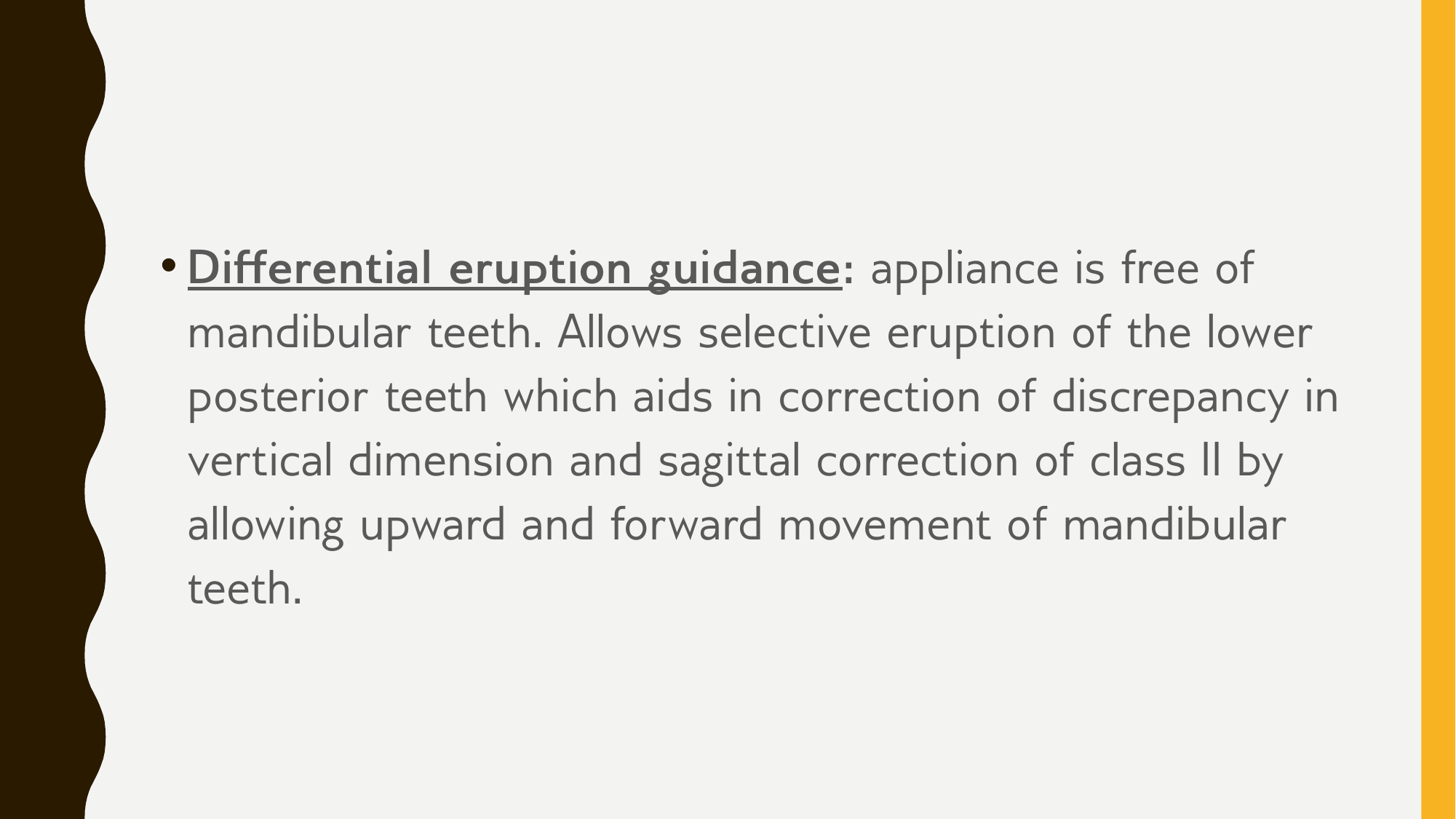

Differential eruption guidance: appliance is free of mandibular teeth. Allows selective eruption of the lower posterior teeth which aids in correction of discrepancy in vertical dimension and sagittal correction of class II by allowing upward and forward movement of mandibular teeth.